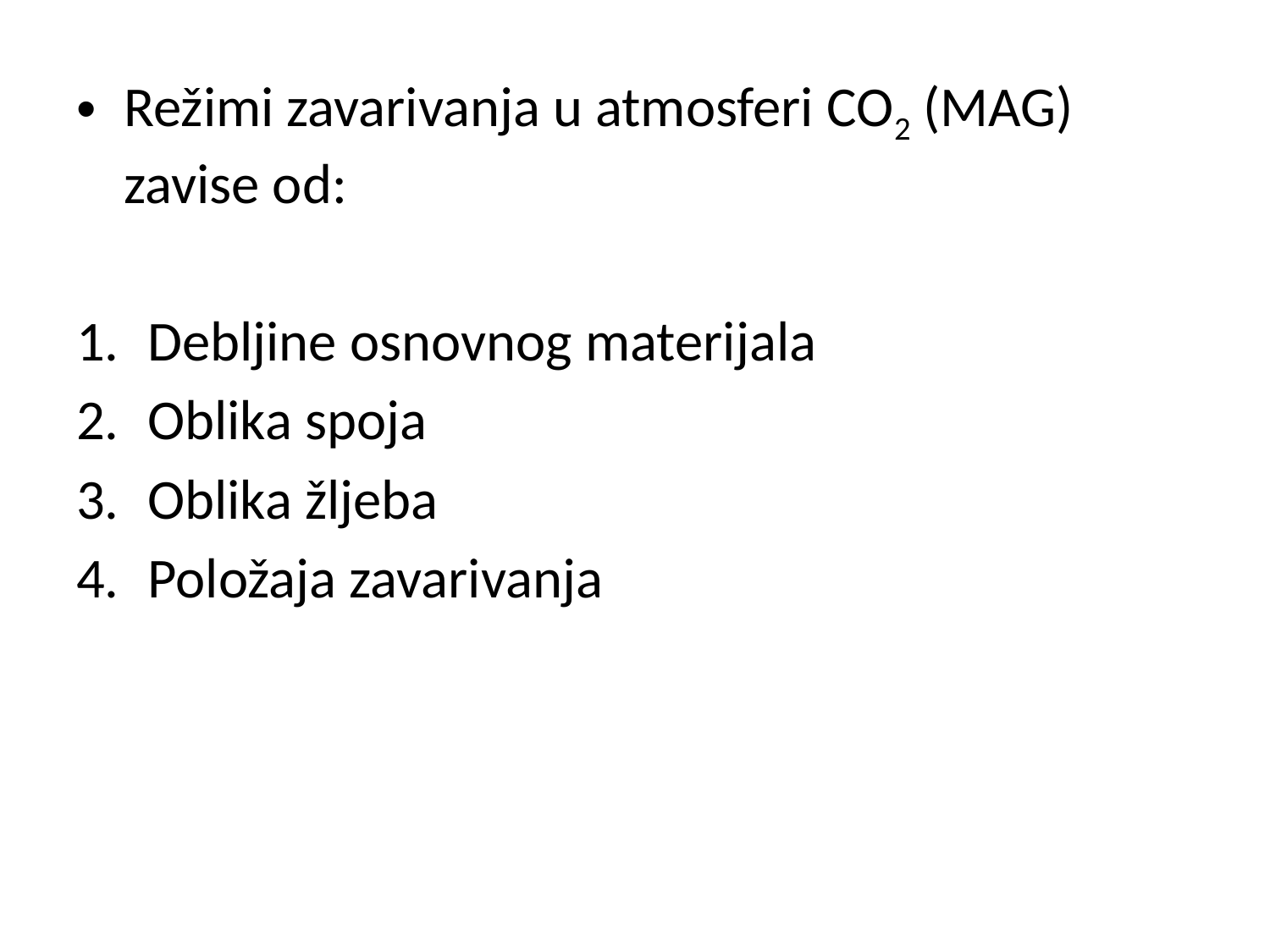

Režimi zavarivanja u atmosferi CO2 (MAG) zavise od:

Debljine osnovnog materijala
Oblika spoja
Oblika žljeba
Položaja zavarivanja